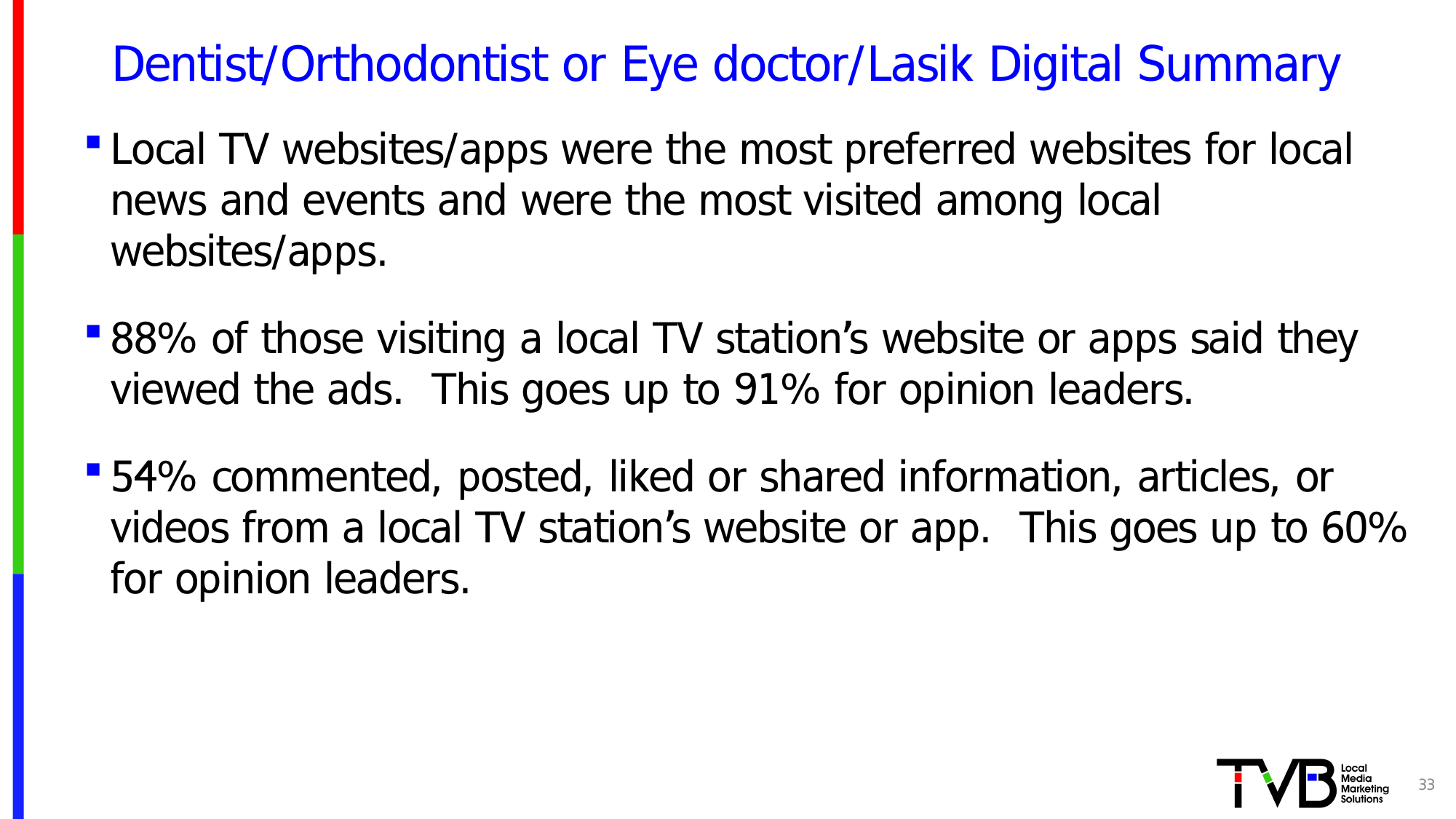

# Dentist/Orthodontist or Eye doctor/Lasik Digital Summary
Local TV websites/apps were the most preferred websites for local news and events and were the most visited among local websites/apps.
88% of those visiting a local TV station’s website or apps said they viewed the ads.  This goes up to 91% for opinion leaders.
54% commented, posted, liked or shared information, articles, or videos from a local TV station’s website or app.  This goes up to 60% for opinion leaders.

33